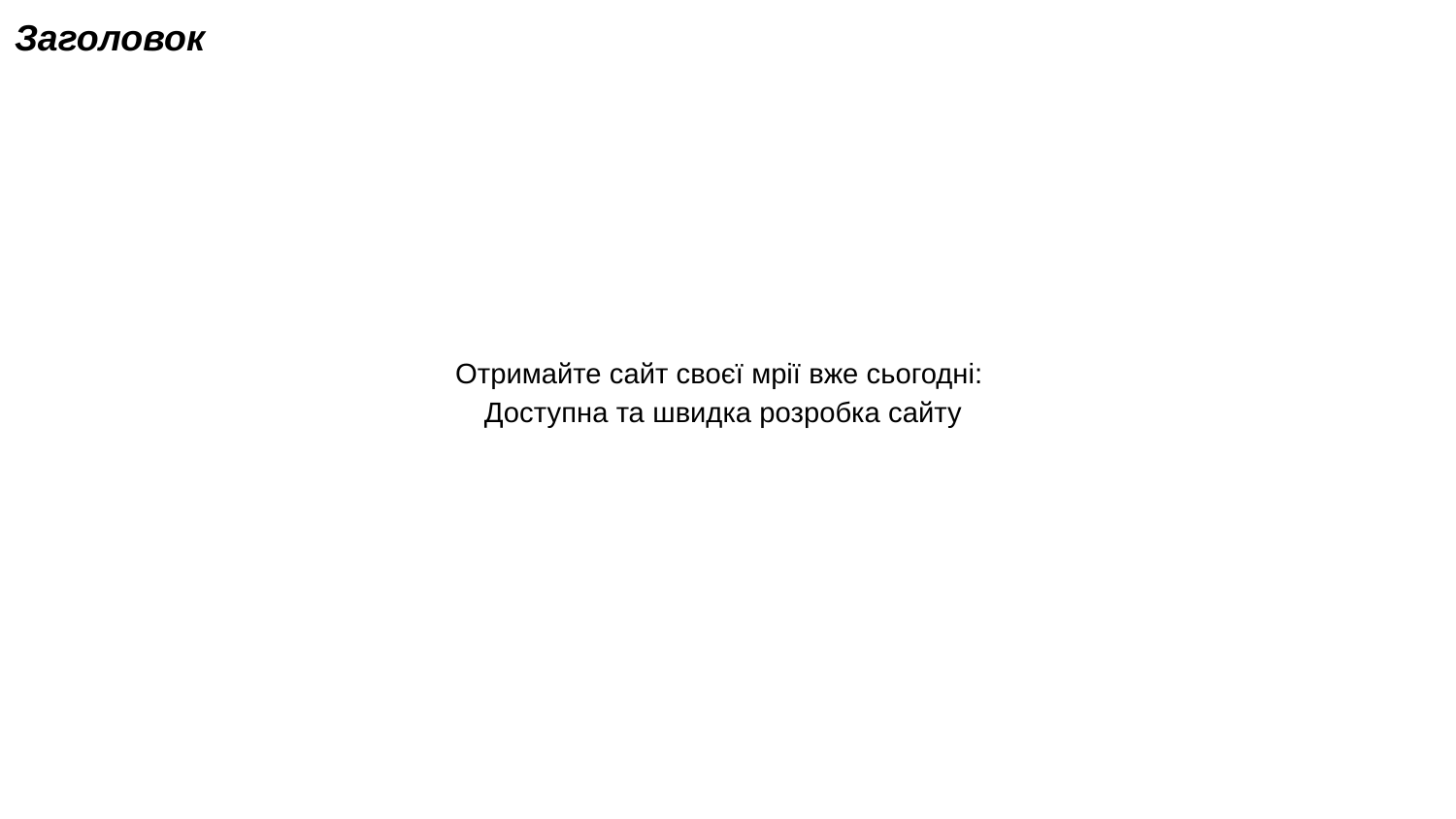

Заголовок
Отримайте сайт своєї мрії вже сьогодні:
Доступна та швидка розробка сайту